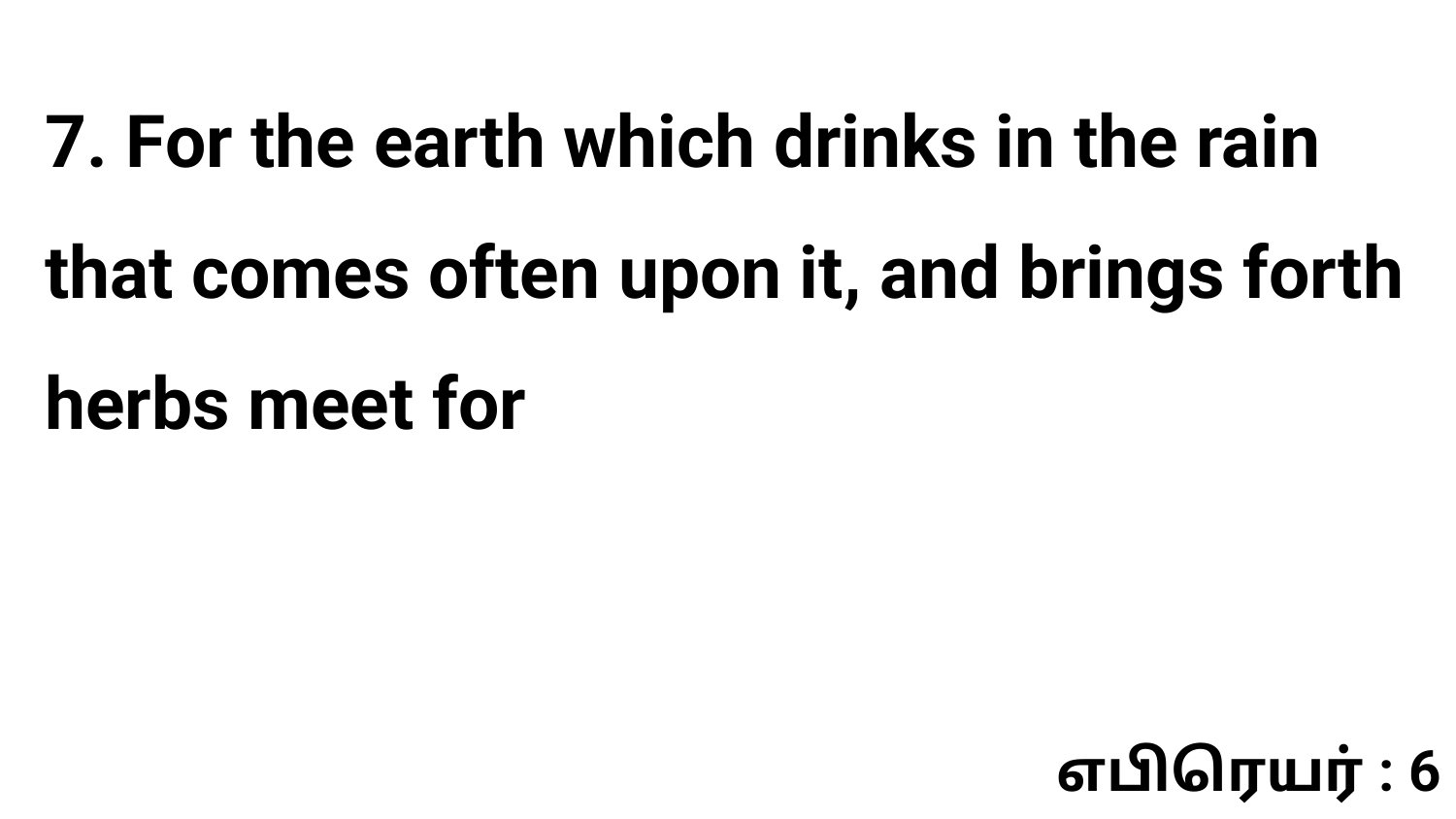

7. For the earth which drinks in the rain that comes often upon it, and brings forth herbs meet for
எபிரெயர் : 6